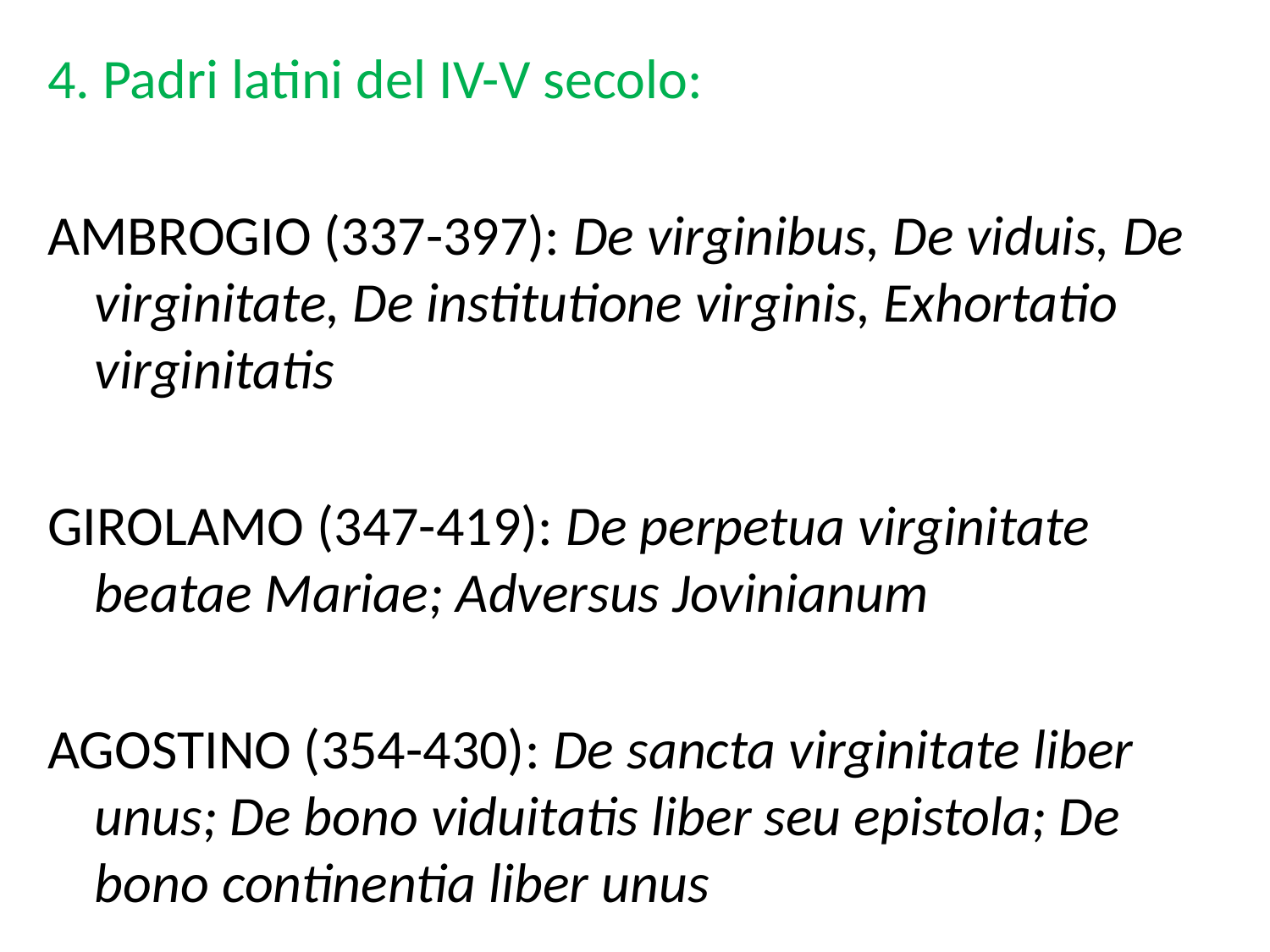

4. Padri latini del IV-V secolo:

AMBROGIO (337-397): De virginibus, De viduis, De virginitate, De institutione virginis, Exhortatio virginitatis

GIROLAMO (347-419): De perpetua virginitate beatae Mariae; Adversus Jovinianum

AGOSTINO (354-430): De sancta virginitate liber unus; De bono viduitatis liber seu epistola; De bono continentia liber unus